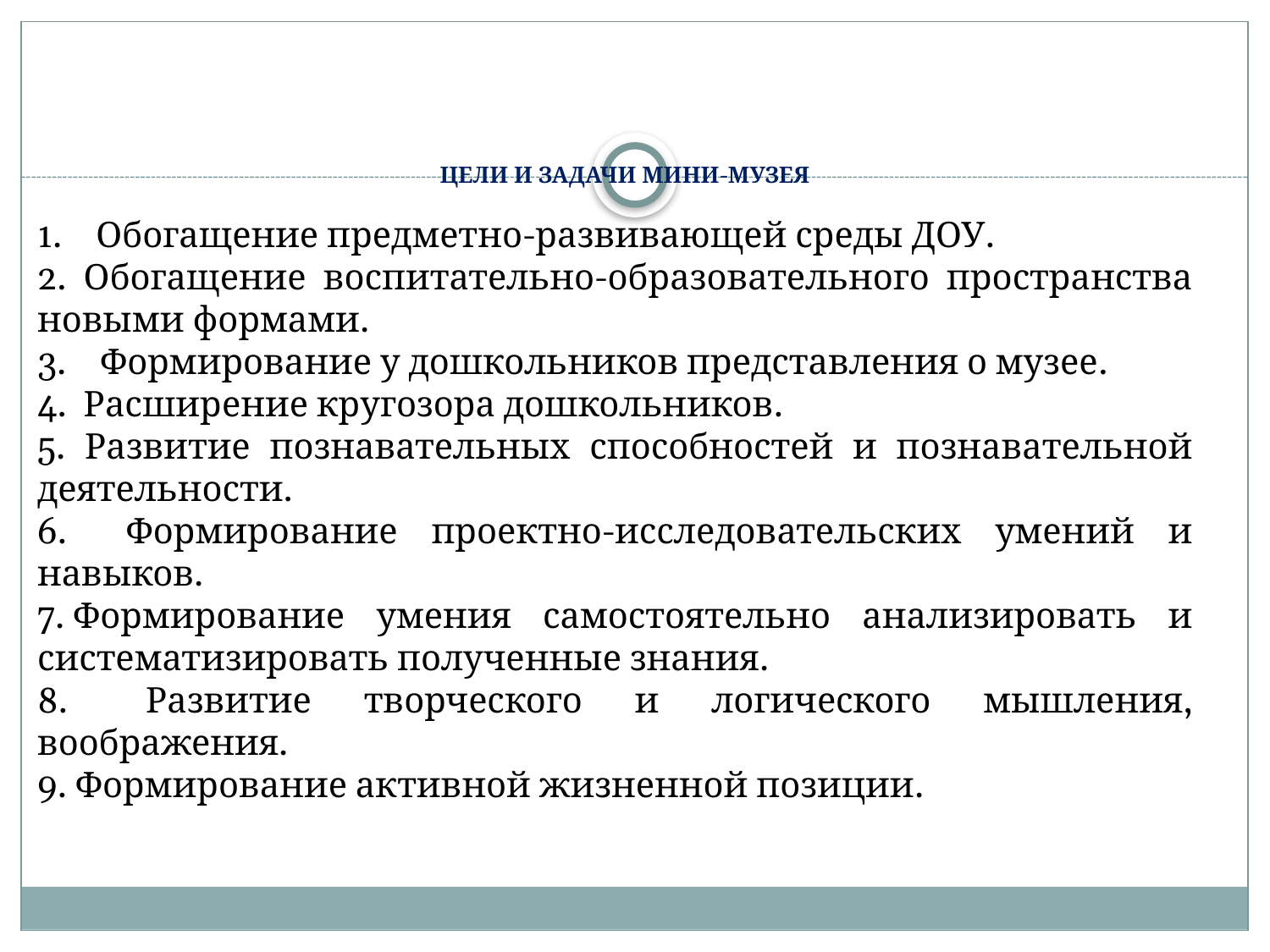

# ЦЕЛИ И ЗАДАЧИ МИНИ-МУЗЕЯ
1.    Обогащение предметно-развивающей среды ДОУ.
2. Обогащение воспитательно-образовательного про­странства новыми формами.
3.    Формирование у дошкольников представления о музее.
4.  Расширение кругозора дошкольников.
5. Развитие познавательных способностей и познава­тельной деятельности.
6.    Формирование проектно-исследовательских уме­ний и навыков.
7. Формирование умения самостоятельно анализиро­вать и систематизировать полученные знания.
8.    Развитие творческого и логического мышления, воображения.
9. Формирование активной жизненной позиции.